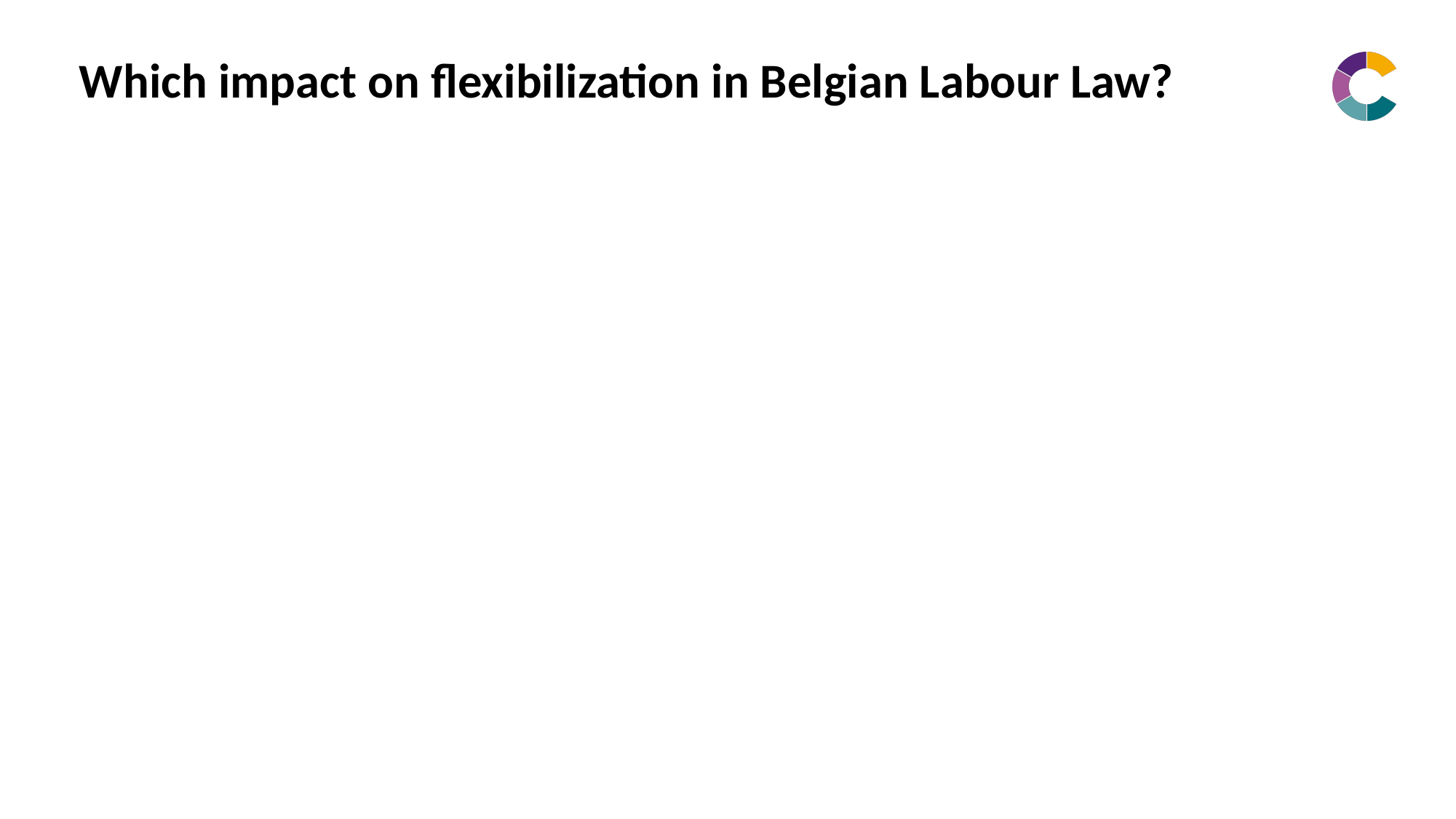

# Which impact on flexibilization in Belgian Labour Law?